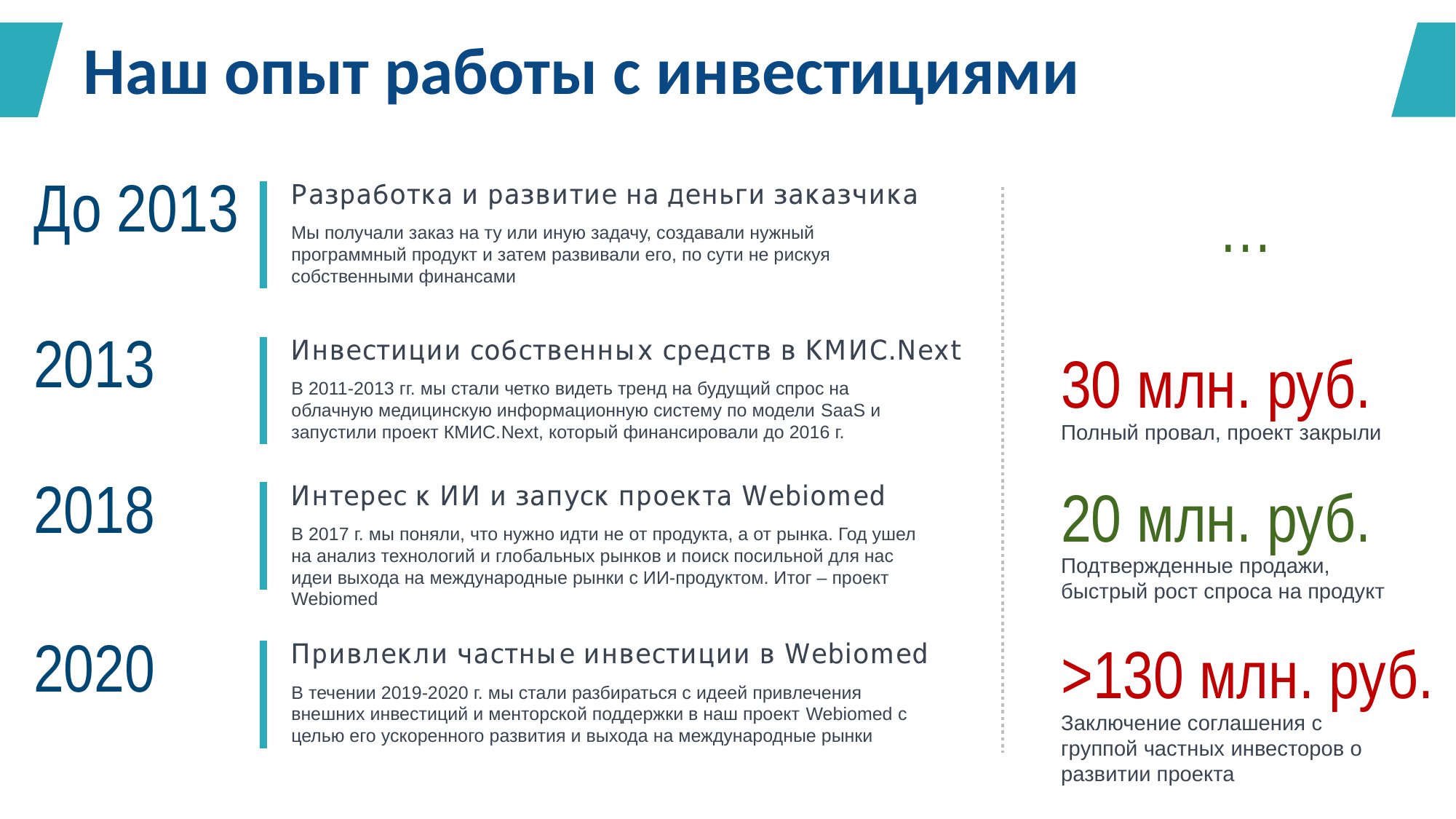

# Наш опыт работы с инвестициями
До 2013
Разработка и развитие на деньги заказчика
Мы получали заказ на ту или иную задачу, создавали нужный программный продукт и затем развивали его, по сути не рискуя собственными финансами
…
2013
Инвестиции собственных средств в КМИС.Next
В 2011-2013 гг. мы стали четко видеть тренд на будущий спрос на облачную медицинскую информационную систему по модели SaaS и запустили проект КМИС.Next, который финансировали до 2016 г.
30 млн. руб.
Полный провал, проект закрыли
2018
Интерес к ИИ и запуск проекта Webiomed
В 2017 г. мы поняли, что нужно идти не от продукта, а от рынка. Год ушел на анализ технологий и глобальных рынков и поиск посильной для нас идеи выхода на международные рынки с ИИ-продуктом. Итог – проект Webiomed
20 млн. руб.
Подтвержденные продажи, быстрый рост спроса на продукт
2020
Привлекли частные инвестиции в Webiomed
В течении 2019-2020 г. мы стали разбираться с идеей привлечения внешних инвестиций и менторской поддержки в наш проект Webiomed с целью его ускоренного развития и выхода на международные рынки
>130 млн. руб.
Заключение соглашения с группой частных инвесторов о развитии проекта